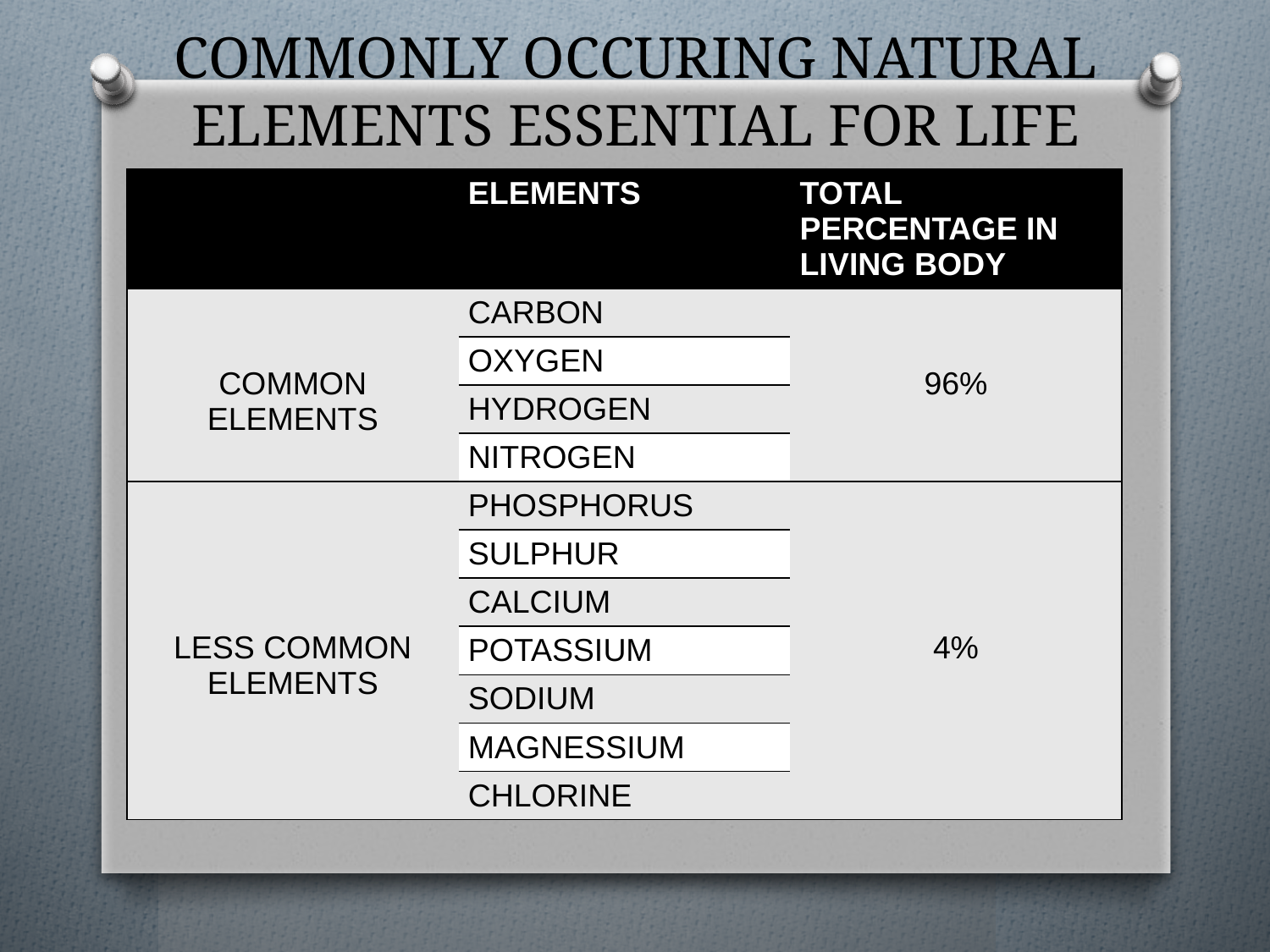

# COMMONLY OCCURING NATURAL ELEMENTS ESSENTIAL FOR LIFE
|  | ELEMENTS | TOTAL PERCENTAGE IN LIVING BODY |
| --- | --- | --- |
| COMMON ELEMENTS | CARBON | 96% |
|  | OXYGEN |  |
|  | HYDROGEN |  |
|  | NITROGEN |  |
| LESS COMMON ELEMENTS | PHOSPHORUS | 4% |
|  | SULPHUR |  |
|  | CALCIUM |  |
|  | POTASSIUM |  |
|  | SODIUM |  |
|  | MAGNESSIUM |  |
|  | CHLORINE |  |